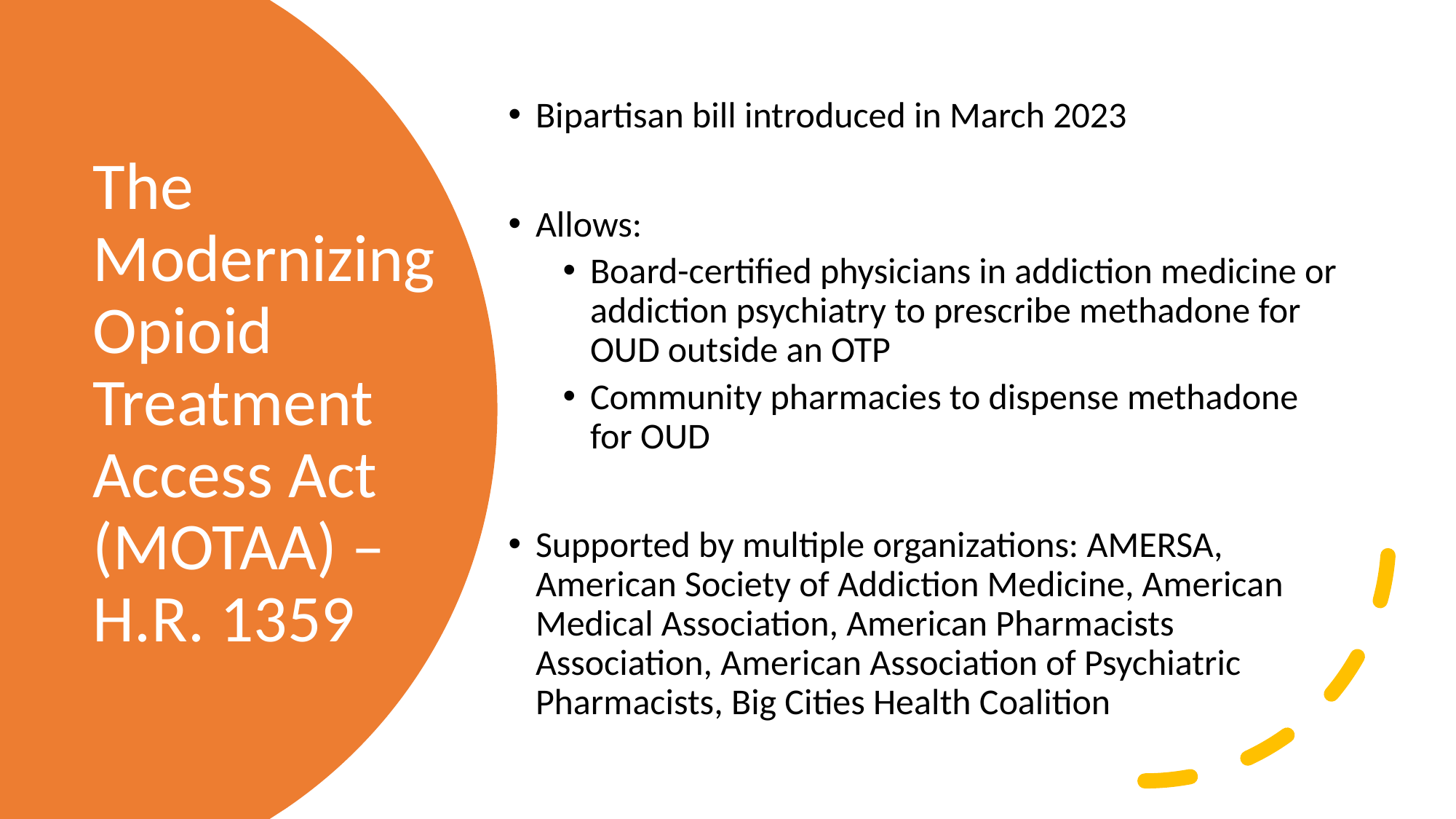

Bipartisan bill introduced in March 2023

Allows:
Board-certified physicians in addiction medicine or addiction psychiatry to prescribe methadone for OUD outside an OTP
Community pharmacies to dispense methadone for OUD

Supported by multiple organizations: AMERSA, American Society of Addiction Medicine, American Medical Association, American Pharmacists Association, American Association of Psychiatric Pharmacists, Big Cities Health Coalition
# The Modernizing Opioid Treatment Access Act (MOTAA) – H.R. 1359